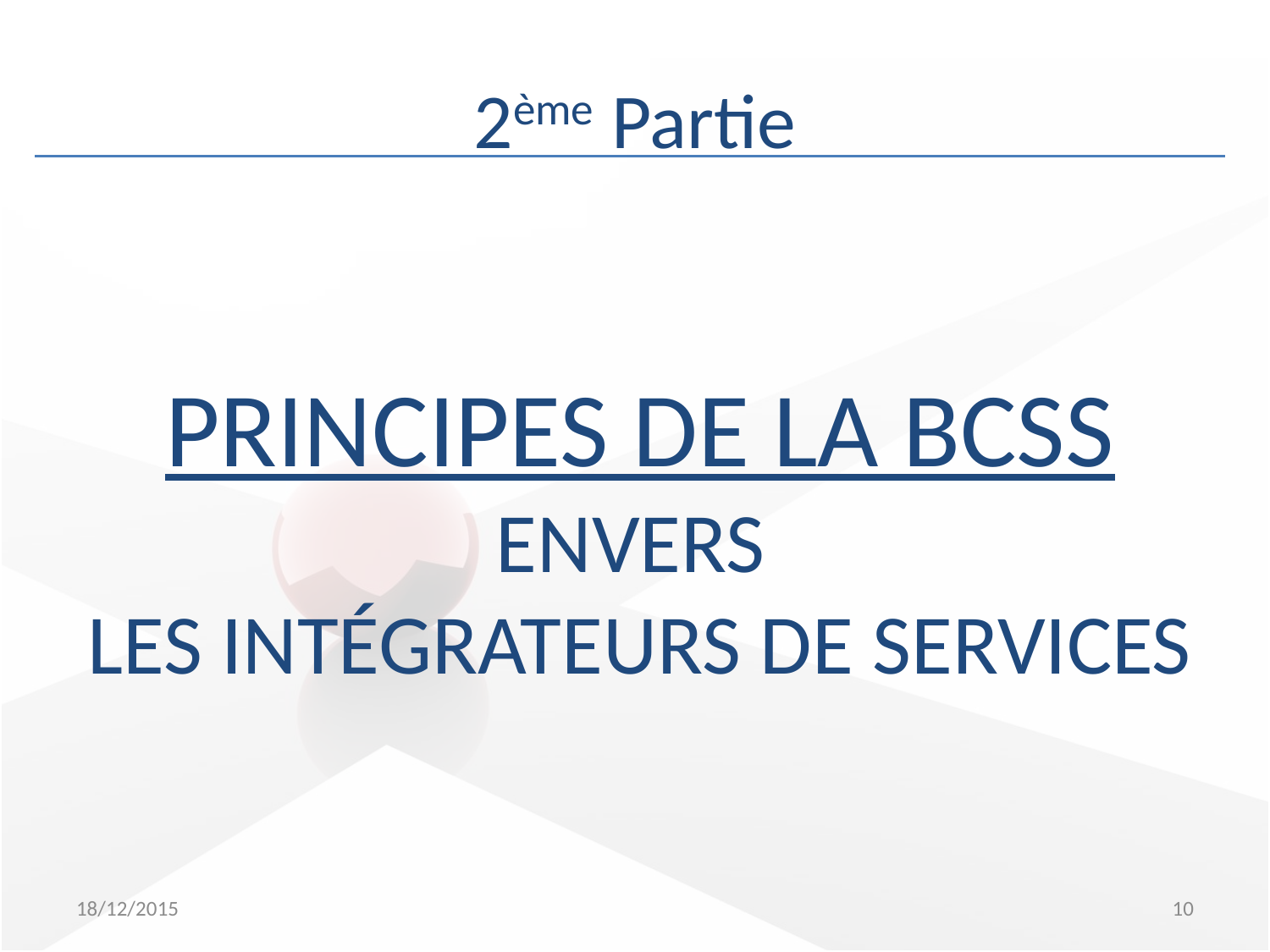

# 2ème Partie
Principes de la BCSS
envers
les Intégrateurs de Services
18/12/2015
10